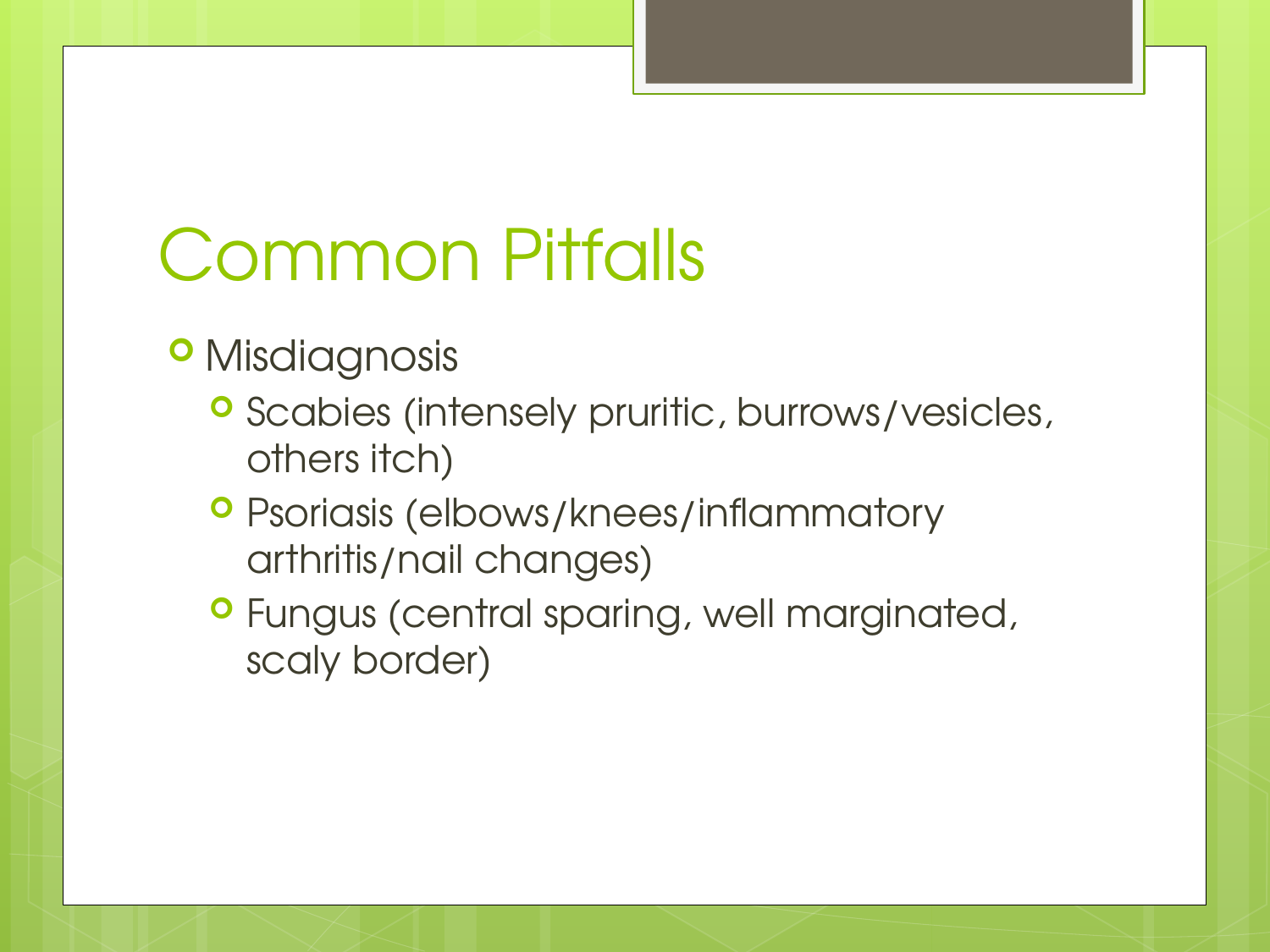

# Common Pitfalls
Misdiagnosis
Scabies (intensely pruritic, burrows/vesicles, others itch)
Psoriasis (elbows/knees/inflammatory arthritis/nail changes)
Fungus (central sparing, well marginated, scaly border)